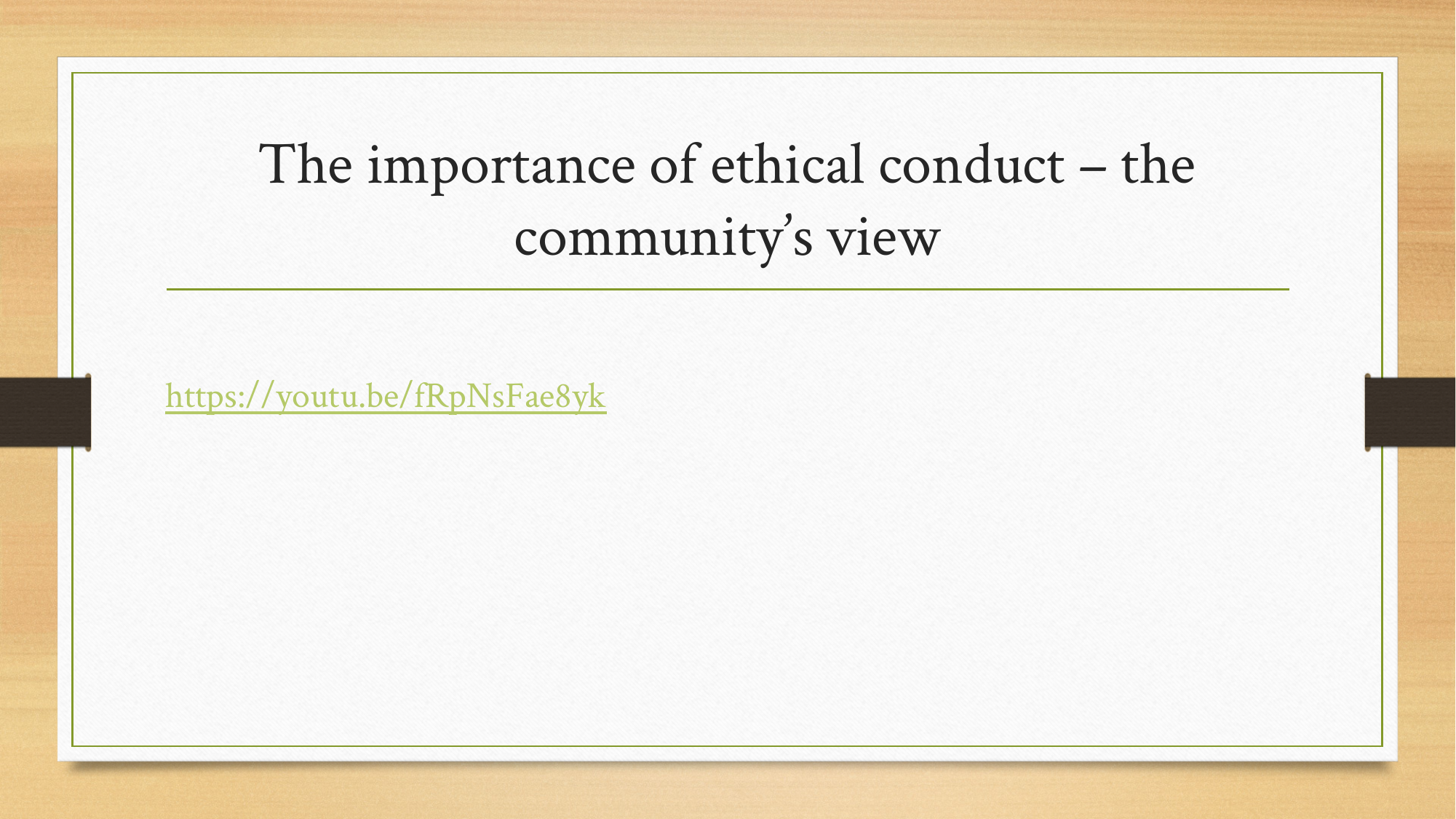

# The importance of ethical conduct – the community’s view

https://youtu.be/fRpNsFae8yk